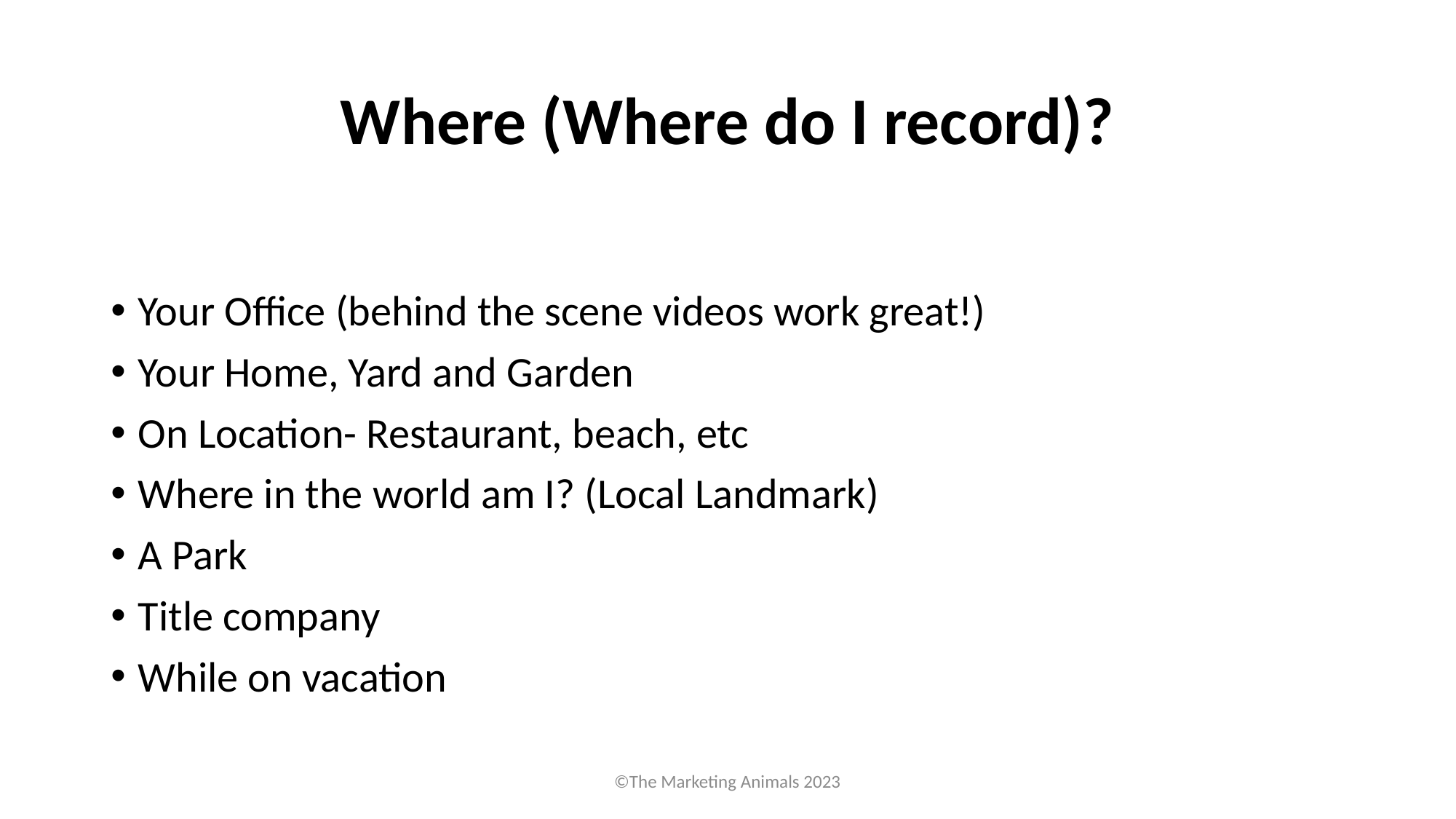

# Where (Where do I record)?

Your Office (behind the scene videos work great!)
Your Home, Yard and Garden
On Location- Restaurant, beach, etc
Where in the world am I? (Local Landmark)
A Park
Title company
While on vacation
©The Marketing Animals 2023